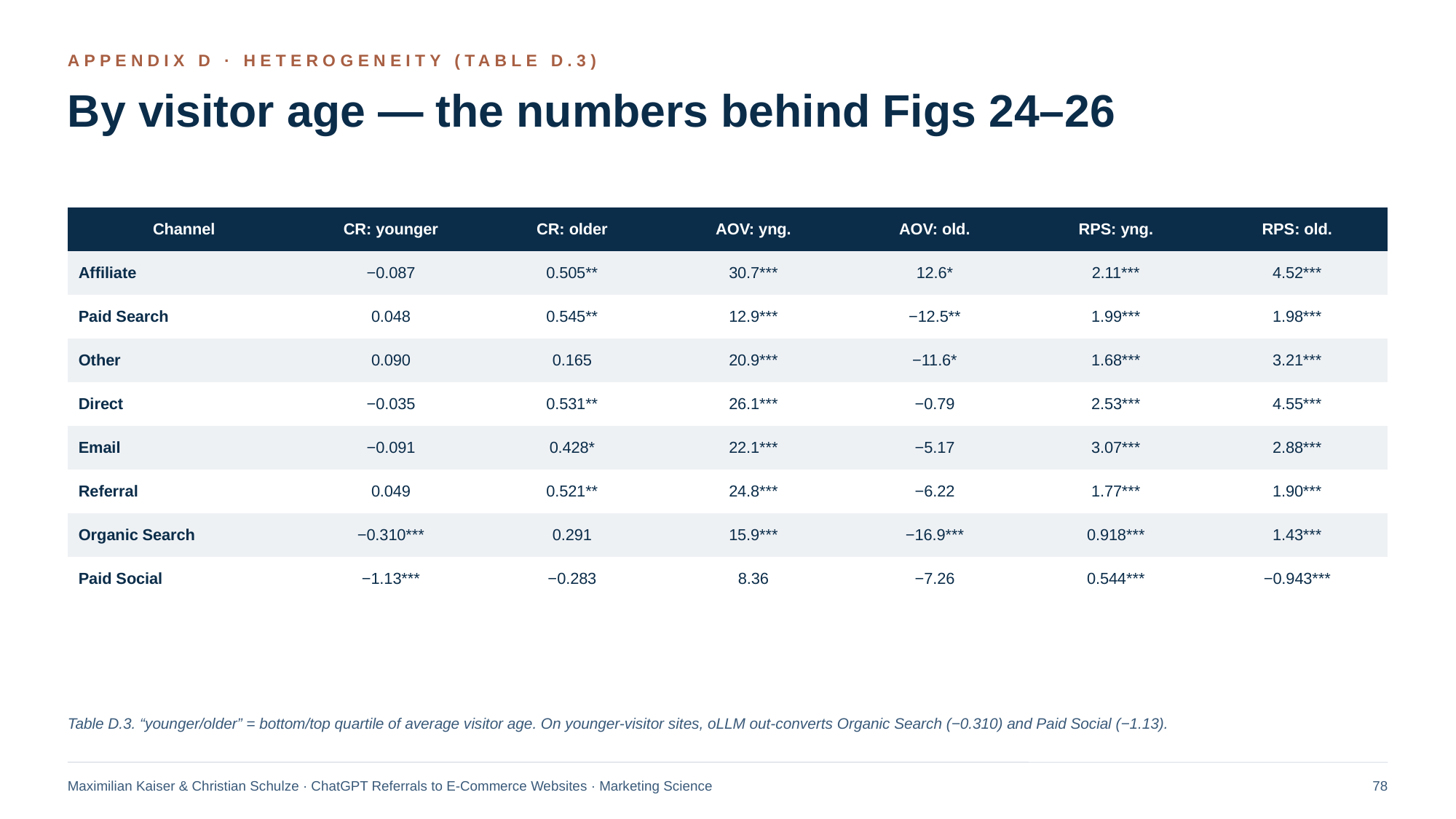

APPENDIX D · HETEROGENEITY (TABLE D.3)
By visitor age — the numbers behind Figs 24–26
| Channel | CR: younger | CR: older | AOV: yng. | AOV: old. | RPS: yng. | RPS: old. |
| --- | --- | --- | --- | --- | --- | --- |
| Affiliate | −0.087 | 0.505\*\* | 30.7\*\*\* | 12.6\* | 2.11\*\*\* | 4.52\*\*\* |
| Paid Search | 0.048 | 0.545\*\* | 12.9\*\*\* | −12.5\*\* | 1.99\*\*\* | 1.98\*\*\* |
| Other | 0.090 | 0.165 | 20.9\*\*\* | −11.6\* | 1.68\*\*\* | 3.21\*\*\* |
| Direct | −0.035 | 0.531\*\* | 26.1\*\*\* | −0.79 | 2.53\*\*\* | 4.55\*\*\* |
| Email | −0.091 | 0.428\* | 22.1\*\*\* | −5.17 | 3.07\*\*\* | 2.88\*\*\* |
| Referral | 0.049 | 0.521\*\* | 24.8\*\*\* | −6.22 | 1.77\*\*\* | 1.90\*\*\* |
| Organic Search | −0.310\*\*\* | 0.291 | 15.9\*\*\* | −16.9\*\*\* | 0.918\*\*\* | 1.43\*\*\* |
| Paid Social | −1.13\*\*\* | −0.283 | 8.36 | −7.26 | 0.544\*\*\* | −0.943\*\*\* |
Table D.3. “younger/older” = bottom/top quartile of average visitor age. On younger-visitor sites, oLLM out-converts Organic Search (−0.310) and Paid Social (−1.13).

Maximilian Kaiser & Christian Schulze · ChatGPT Referrals to E-Commerce Websites · Marketing Science
78